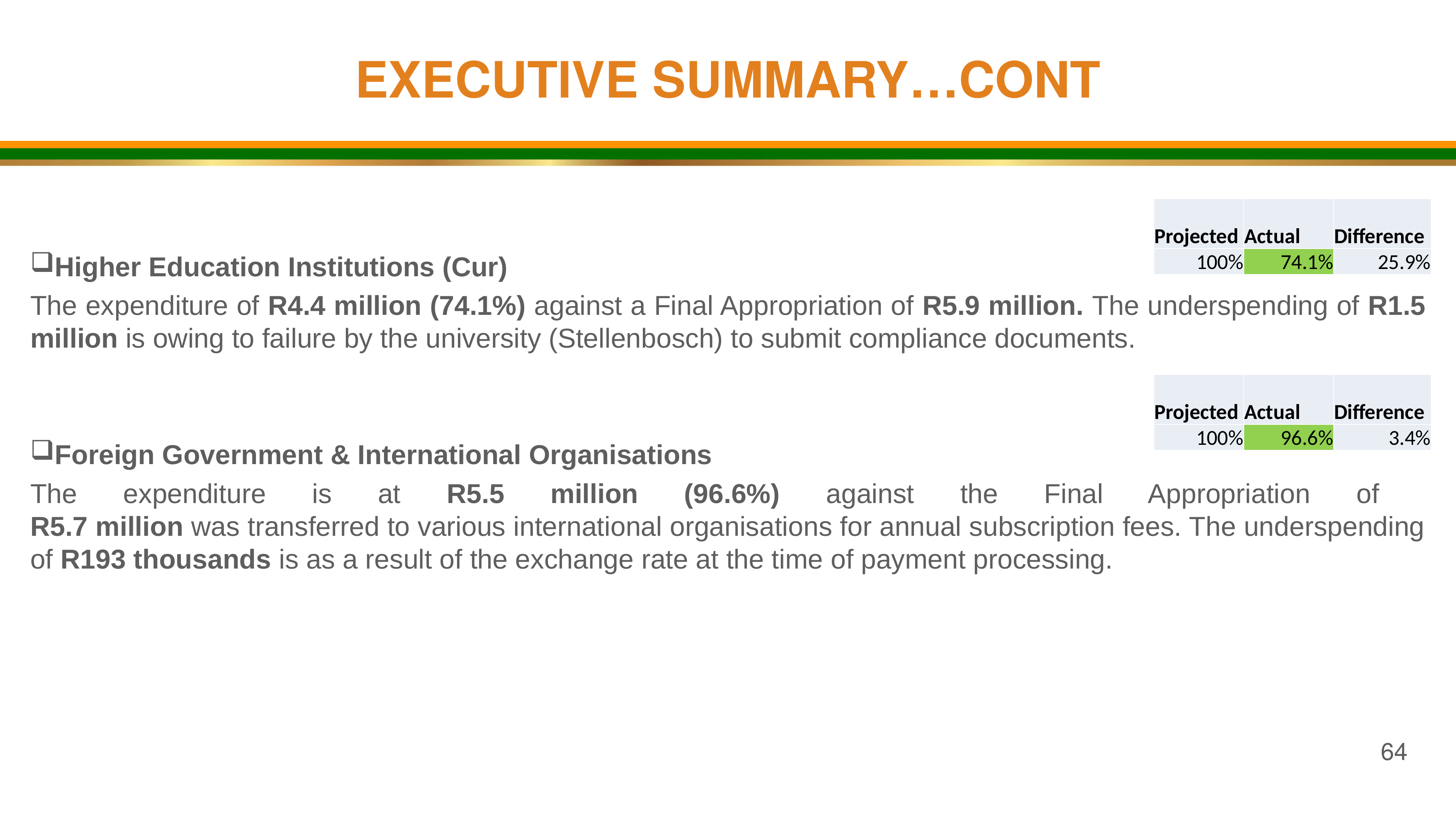

EXECUTIVE SUMMARY…CONT
| Projected | Actual | Difference |
| --- | --- | --- |
| 100% | 74.1% | 25.9% |

Higher Education Institutions (Cur)
The expenditure of R4.4 million (74.1%) against a Final Appropriation of R5.9 million. The underspending of R1.5 million is owing to failure by the university (Stellenbosch) to submit compliance documents.

Foreign Government & International Organisations
The expenditure is at R5.5 million (96.6%) against the Final Appropriation of
R5.7 million was transferred to various international organisations for annual subscription fees. The underspending of R193 thousands is as a result of the exchange rate at the time of payment processing.
| Projected | Actual | Difference |
| --- | --- | --- |
| 100% | 96.6% | 3.4% |
64